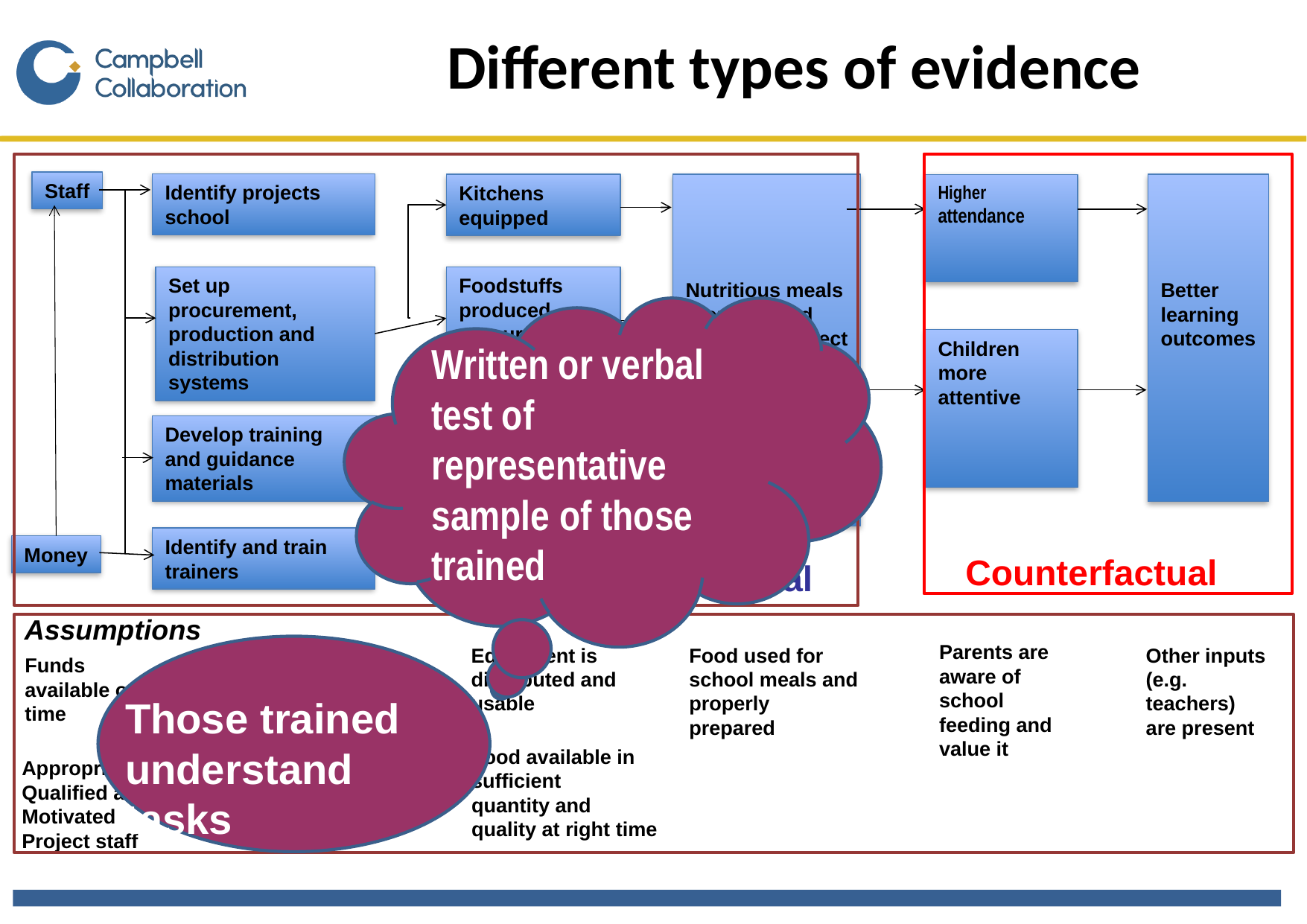

# Different types of evidence

Staff
Identify projects
school
Kitchens
equipped

Nutritious meals
prepared and
served in correct
portions

Higher
attendance

Better
learning
outcomes

Set up
procurement,
production and
distribution systems
Foodstuffs
produced,
procured or
received

Written or verbal test of representative sample of those trained
Children
more
attentive

Develop training
and guidance
materials
Trained school-
level staff in
place

Identify and train
trainers
Money

Counterfactual
Factual

Assumptions

Parents are
aware of
school
feeding and
value it

Those trained understand tasks
Equipment is
distributed and
usable
Food used for
school meals and
properly
prepared
Other inputs
(e.g.
teachers)
are present
Data available for
school selection
Funds
available on
time
Those trained
understand tasks
Food available in
sufficient
quantity and
quality at right time
Appropriately
Qualified and
Motivated
Project staff